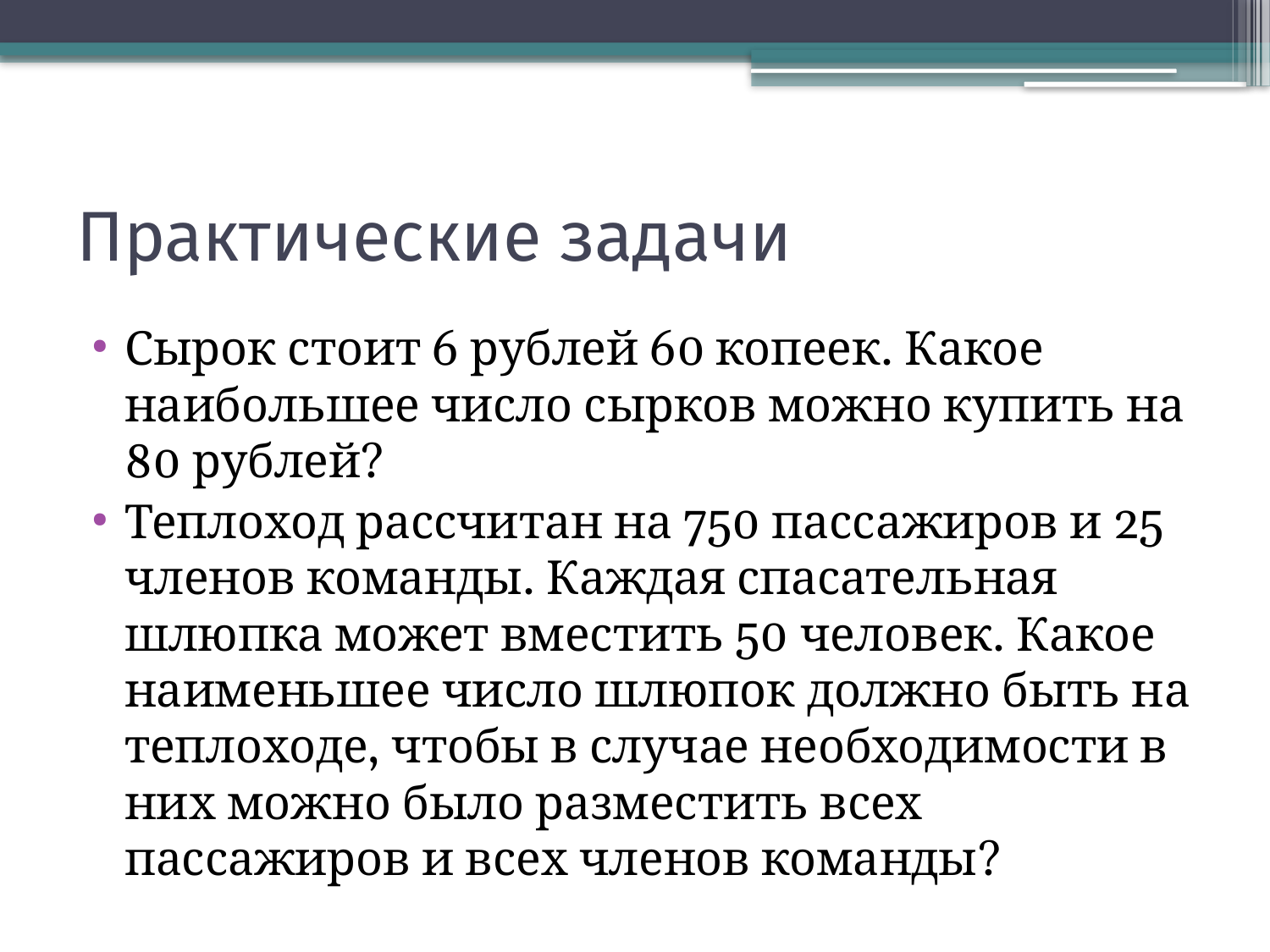

# Практические задачи
Сырок стоит 6 рублей 60 копеек. Какое наибольшее число сырков можно купить на 80 рублей?
Теплоход рассчитан на 750 пассажиров и 25 членов команды. Каждая спасательная шлюпка может вместить 50 человек. Какое наименьшее число шлюпок должно быть на теплоходе, чтобы в случае необходимости в них можно было разместить всех пассажиров и всех членов команды?